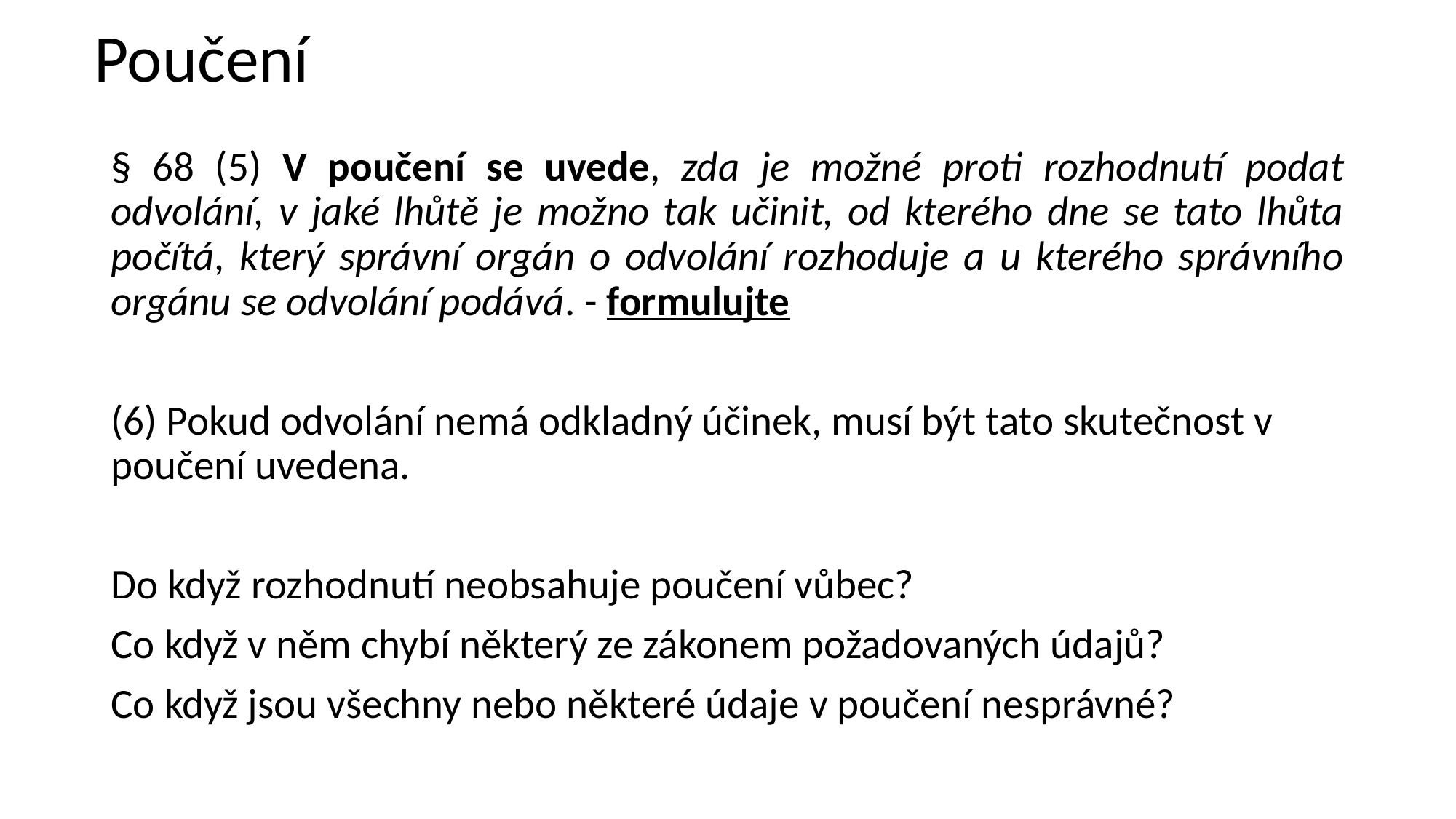

# Poučení
§ 68 (5) V poučení se uvede, zda je možné proti rozhodnutí podat odvolání, v jaké lhůtě je možno tak učinit, od kterého dne se tato lhůta počítá, který správní orgán o odvolání rozhoduje a u kterého správního orgánu se odvolání podává. - formulujte

(6) Pokud odvolání nemá odkladný účinek, musí být tato skutečnost v poučení uvedena.

Do když rozhodnutí neobsahuje poučení vůbec?
Co když v něm chybí některý ze zákonem požadovaných údajů?
Co když jsou všechny nebo některé údaje v poučení nesprávné?